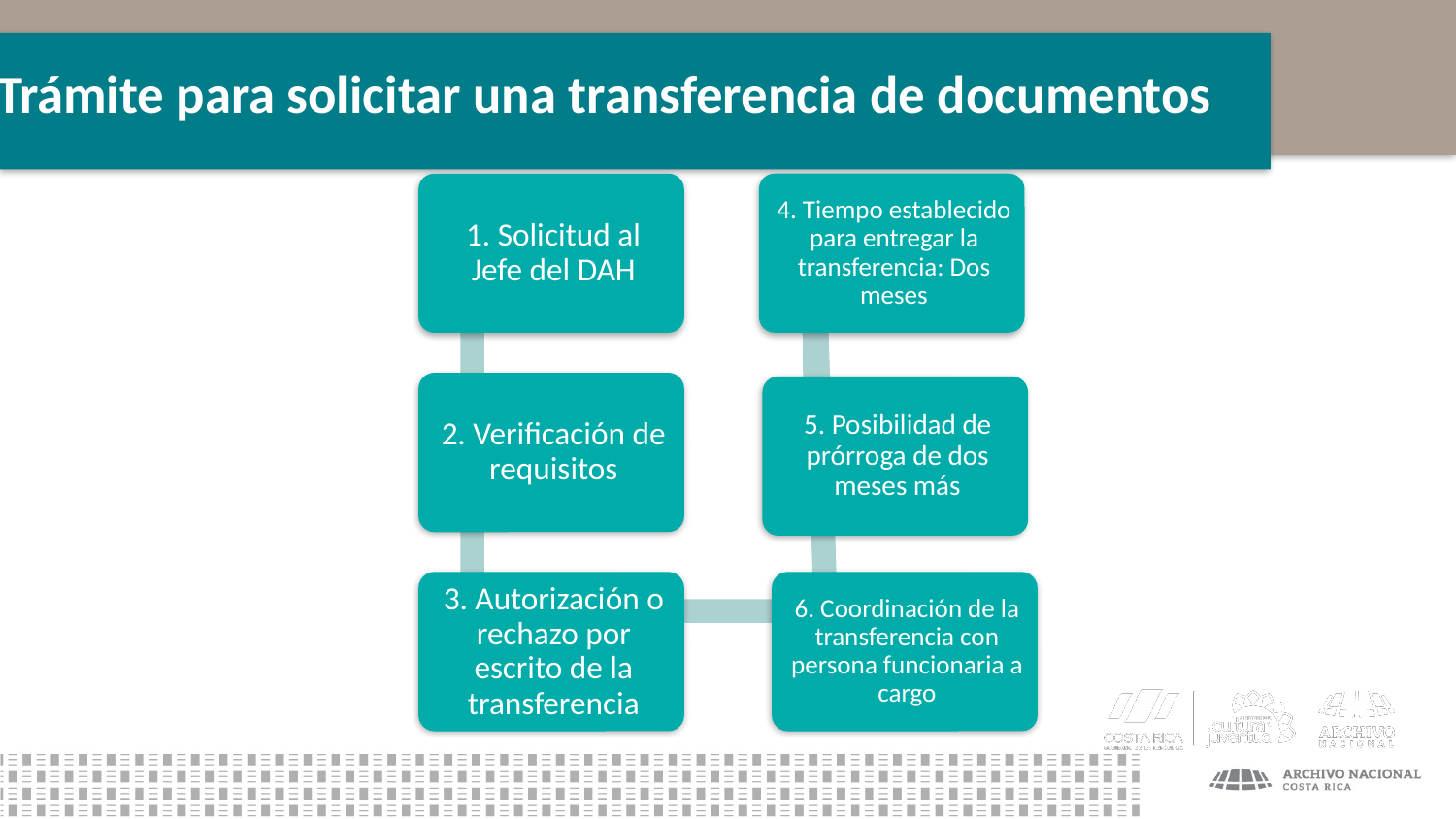

# Trámite para solicitar una transferencia de documentos
1. Solicitud al Jefe del DAH
2. Verificación de requisitos
3. Autorización o rechazo por escrito de la transferencia
6. Coordinación de la transferencia con persona funcionaria a cargo
4. Tiempo establecido para entregar la transferencia: Dos meses
5. Posibilidad de prórroga de dos meses más